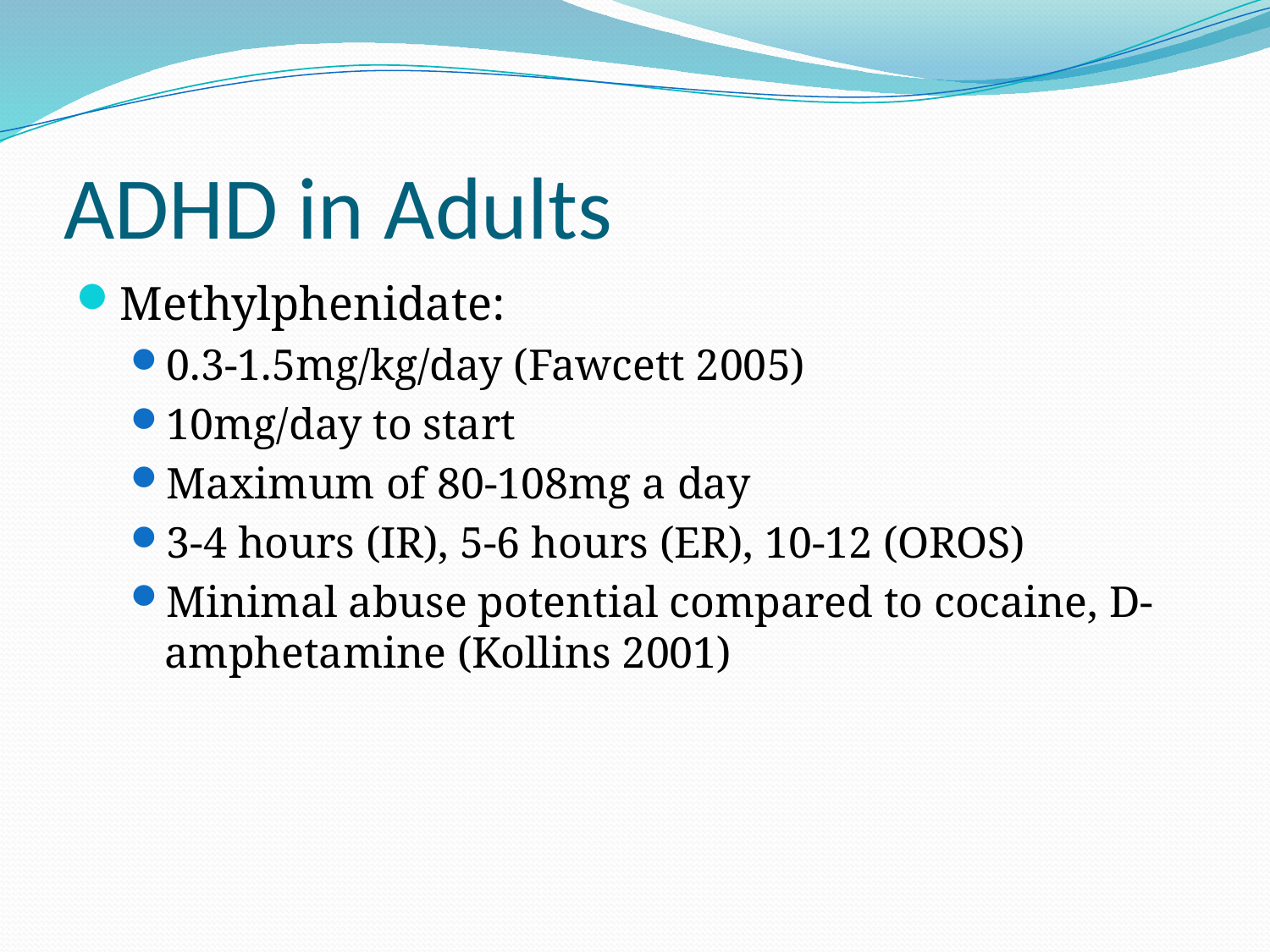

# ADHD in Adults
Methylphenidate:
0.3-1.5mg/kg/day (Fawcett 2005)
10mg/day to start
Maximum of 80-108mg a day
3-4 hours (IR), 5-6 hours (ER), 10-12 (OROS)
Minimal abuse potential compared to cocaine, D-amphetamine (Kollins 2001)